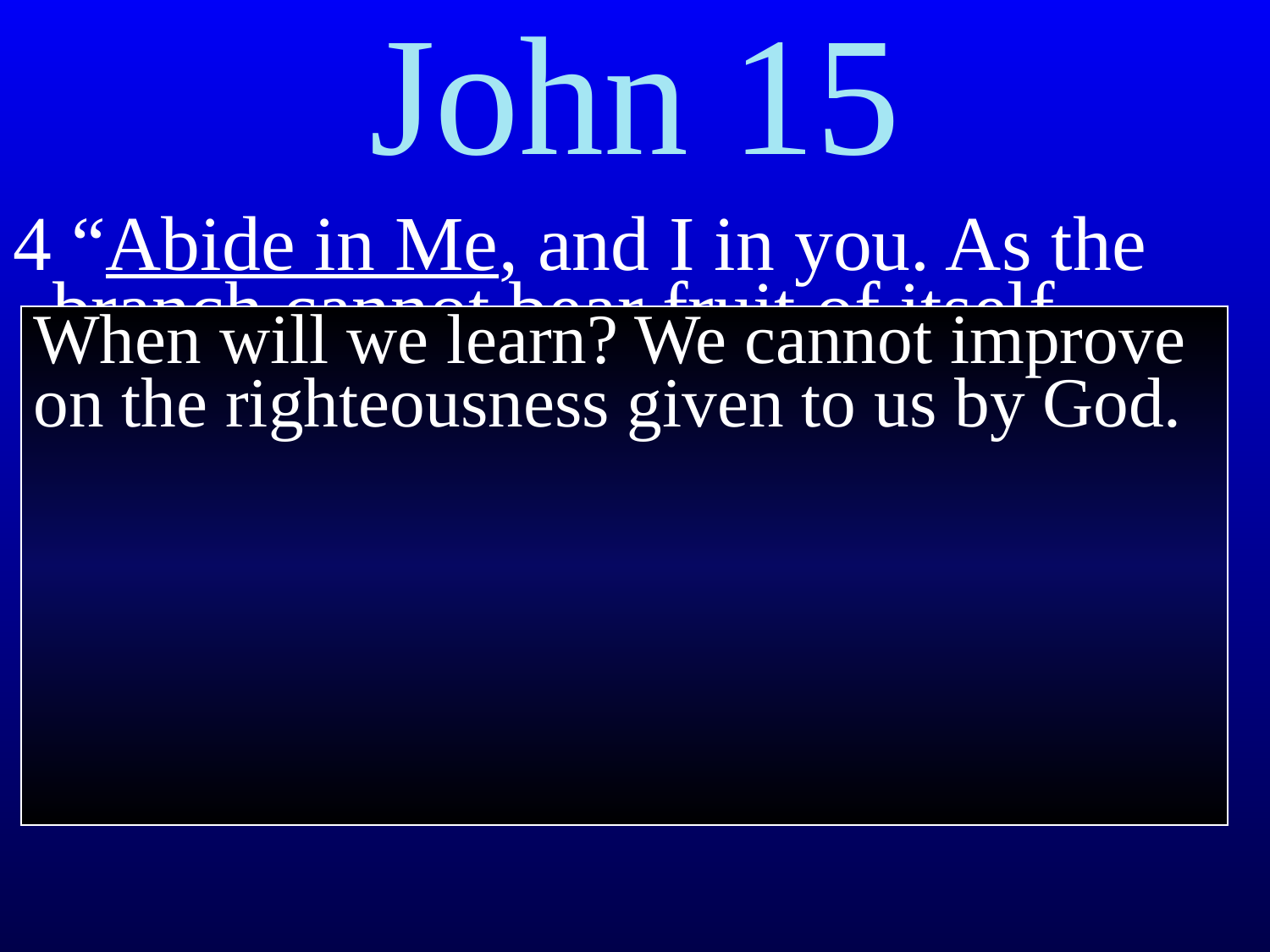

# John 15
4 “Abide in Me, and I in you. As the branch cannot bear fruit of itself, unless it abides in the vine, so neither can you, unless you abide in Me.

When will we learn? We cannot improve on the righteousness given to us by God.